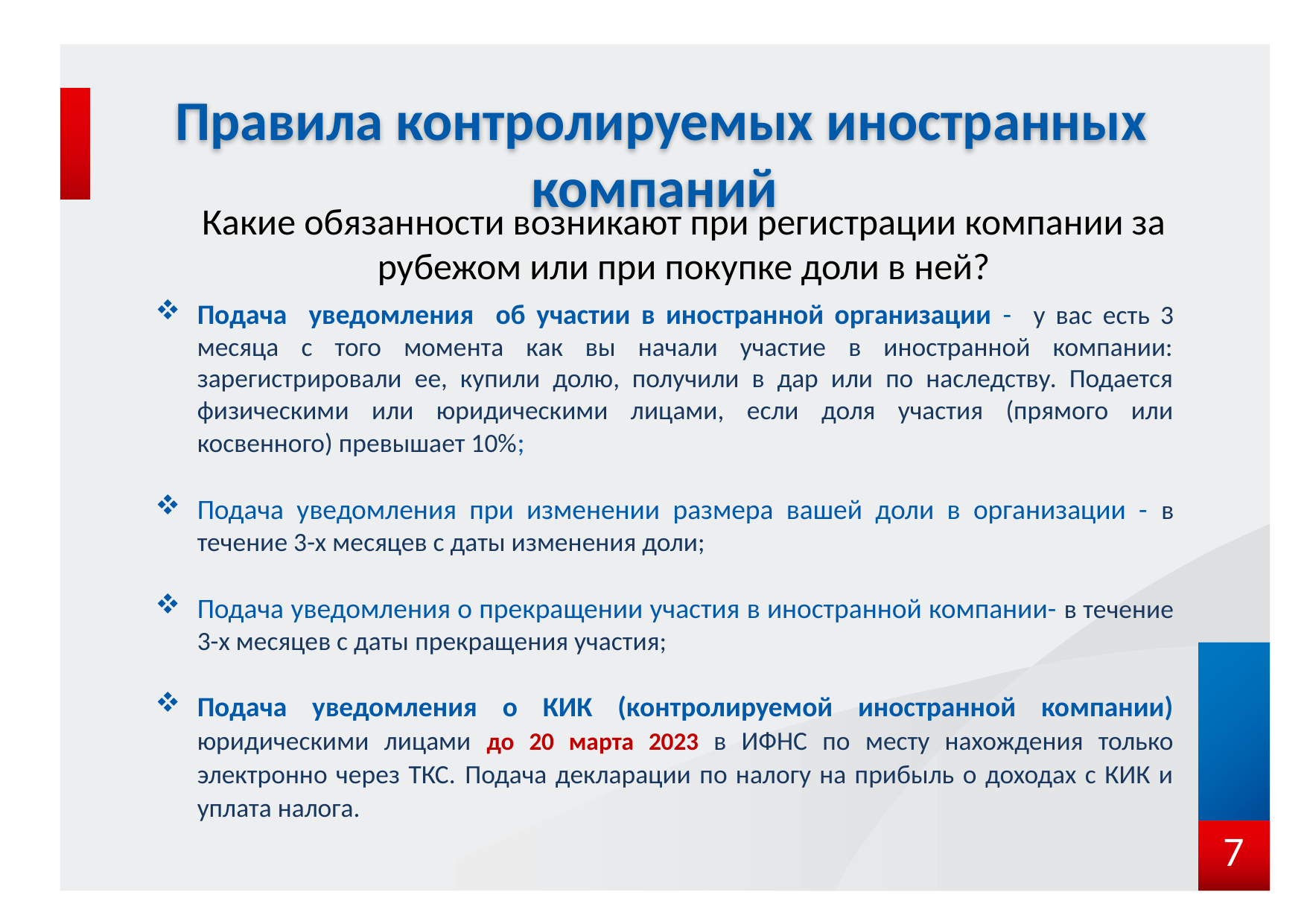

# Правила контролируемых иностранных компаний
Какие обязанности возникают при регистрации компании за рубежом или при покупке доли в ней?

Подача  уведомления  об участии в иностранной организации -  у вас есть 3 месяца с того момента как вы начали участие в иностранной компании: зарегистрировали ее, купили долю, получили в дар или по наследству. Подается физическими или юридическими лицами, если доля участия (прямого или косвенного) превышает 10%;

Подача уведомления при изменении размера вашей доли в организации - в течение 3-х месяцев с даты изменения доли;

Подача уведомления о прекращении участия в иностранной компании- в течение 3-х месяцев с даты прекращения участия;

Подача уведомления о КИК (контролируемой иностранной компании) юридическими лицами до 20 марта 2023 в ИФНС по месту нахождения только электронно через ТКС. Подача декларации по налогу на прибыль о доходах с КИК и уплата налога.

7